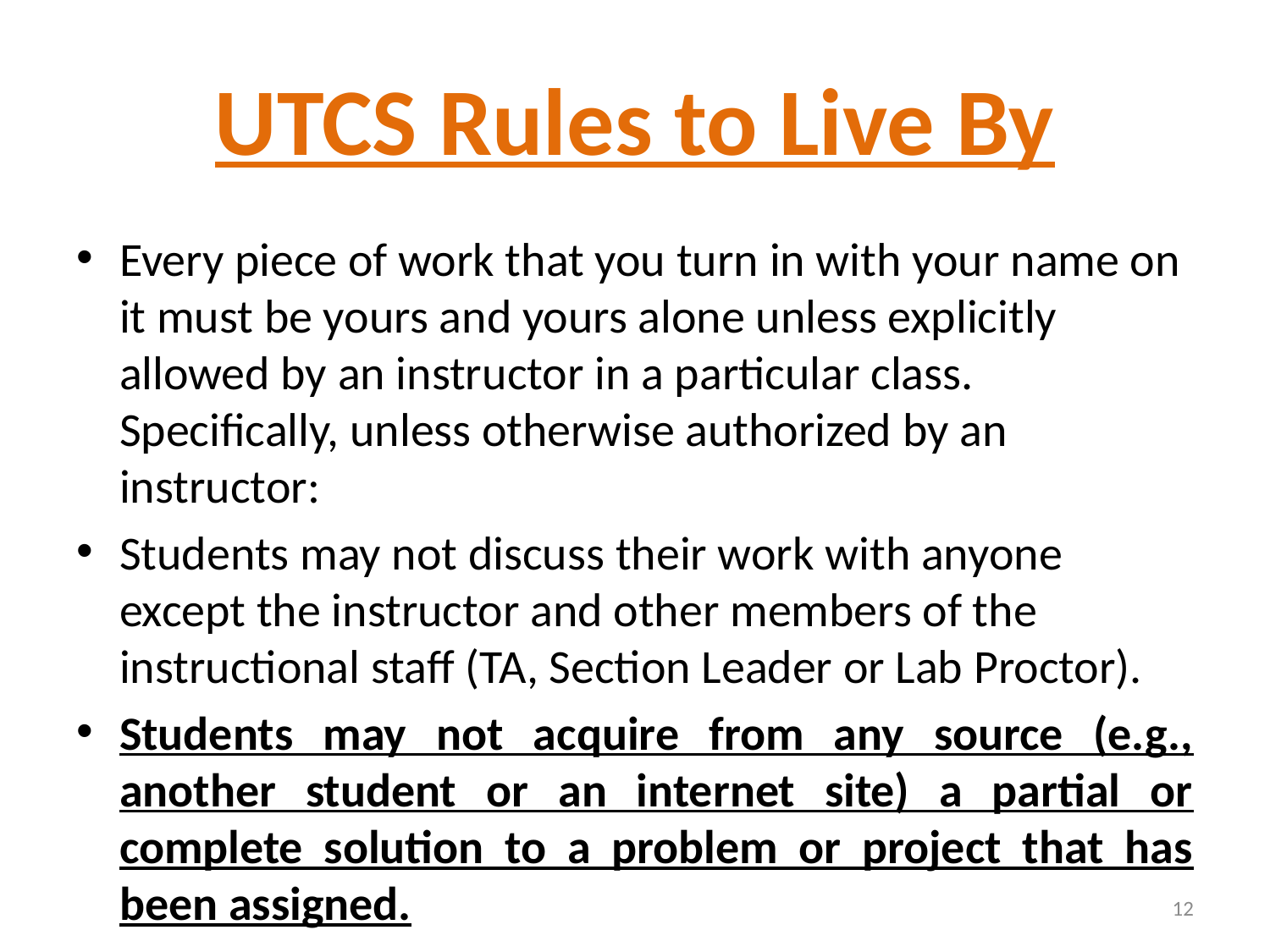

# UTCS Rules to Live By
Every piece of work that you turn in with your name on it must be yours and yours alone unless explicitly allowed by an instructor in a particular class. Specifically, unless otherwise authorized by an instructor:
Students may not discuss their work with anyone except the instructor and other members of the instructional staff (TA, Section Leader or Lab Proctor).
Students may not acquire from any source (e.g., another student or an internet site) a partial or complete solution to a problem or project that has been assigned.

12